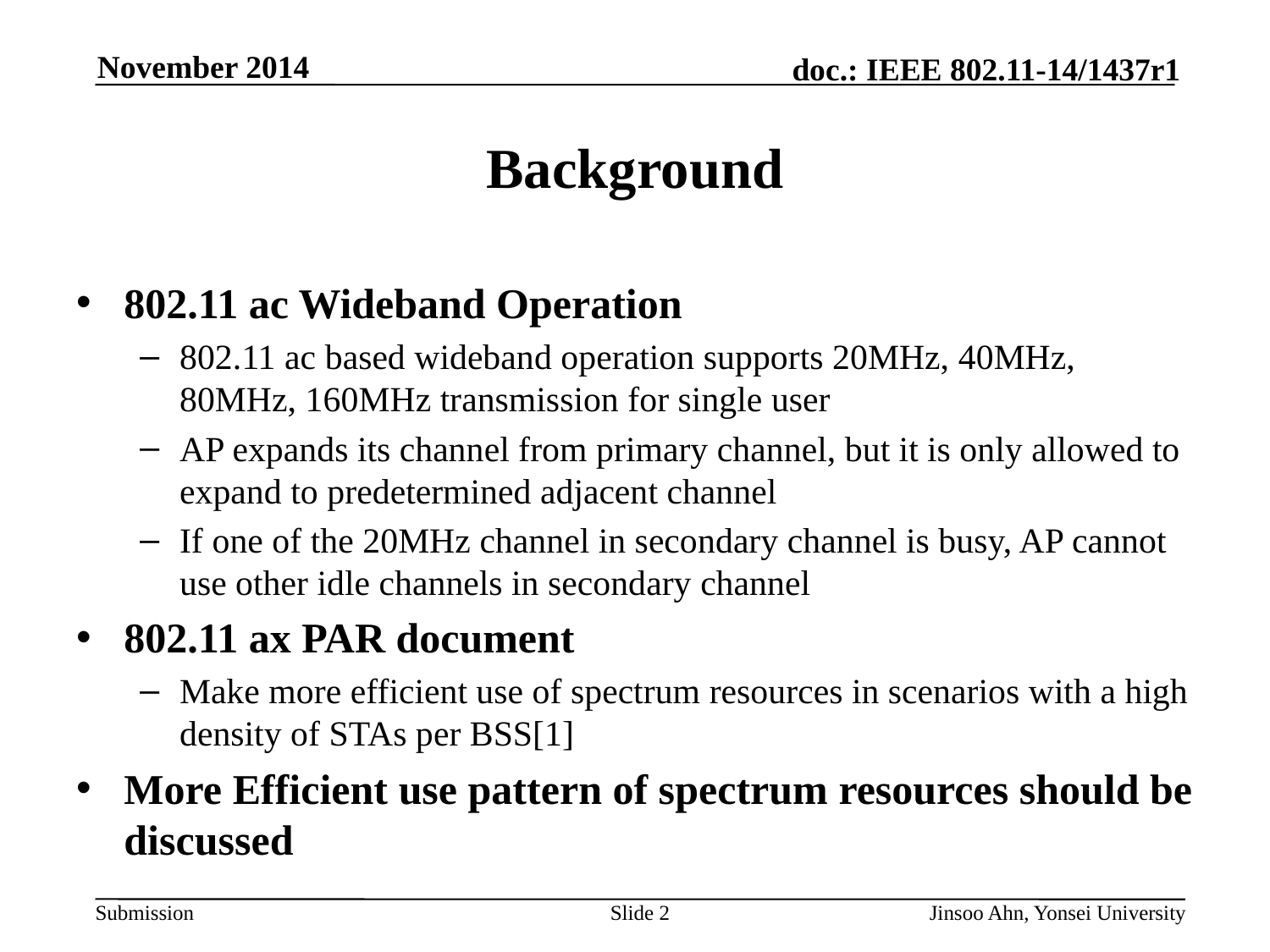

# Background
802.11 ac Wideband Operation
802.11 ac based wideband operation supports 20MHz, 40MHz, 80MHz, 160MHz transmission for single user
AP expands its channel from primary channel, but it is only allowed to expand to predetermined adjacent channel
If one of the 20MHz channel in secondary channel is busy, AP cannot use other idle channels in secondary channel
802.11 ax PAR document
Make more efficient use of spectrum resources in scenarios with a high density of STAs per BSS[1]
More Efficient use pattern of spectrum resources should be discussed